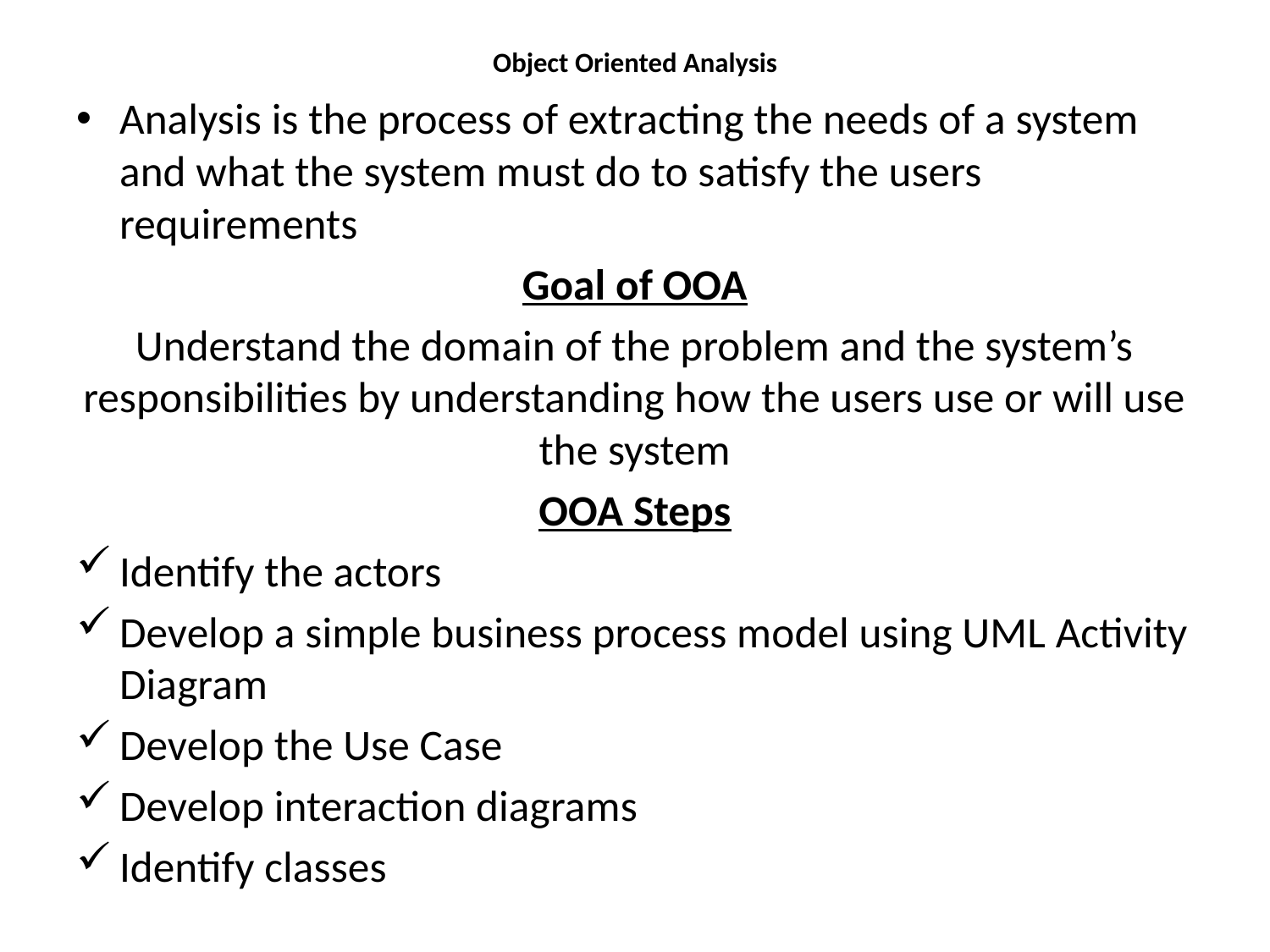

# Object Oriented Analysis
Analysis is the process of extracting the needs of a system and what the system must do to satisfy the users requirements
Goal of OOA
Understand the domain of the problem and the system’s responsibilities by understanding how the users use or will use the system
OOA Steps
Identify the actors
Develop a simple business process model using UML Activity Diagram
Develop the Use Case
Develop interaction diagrams
Identify classes